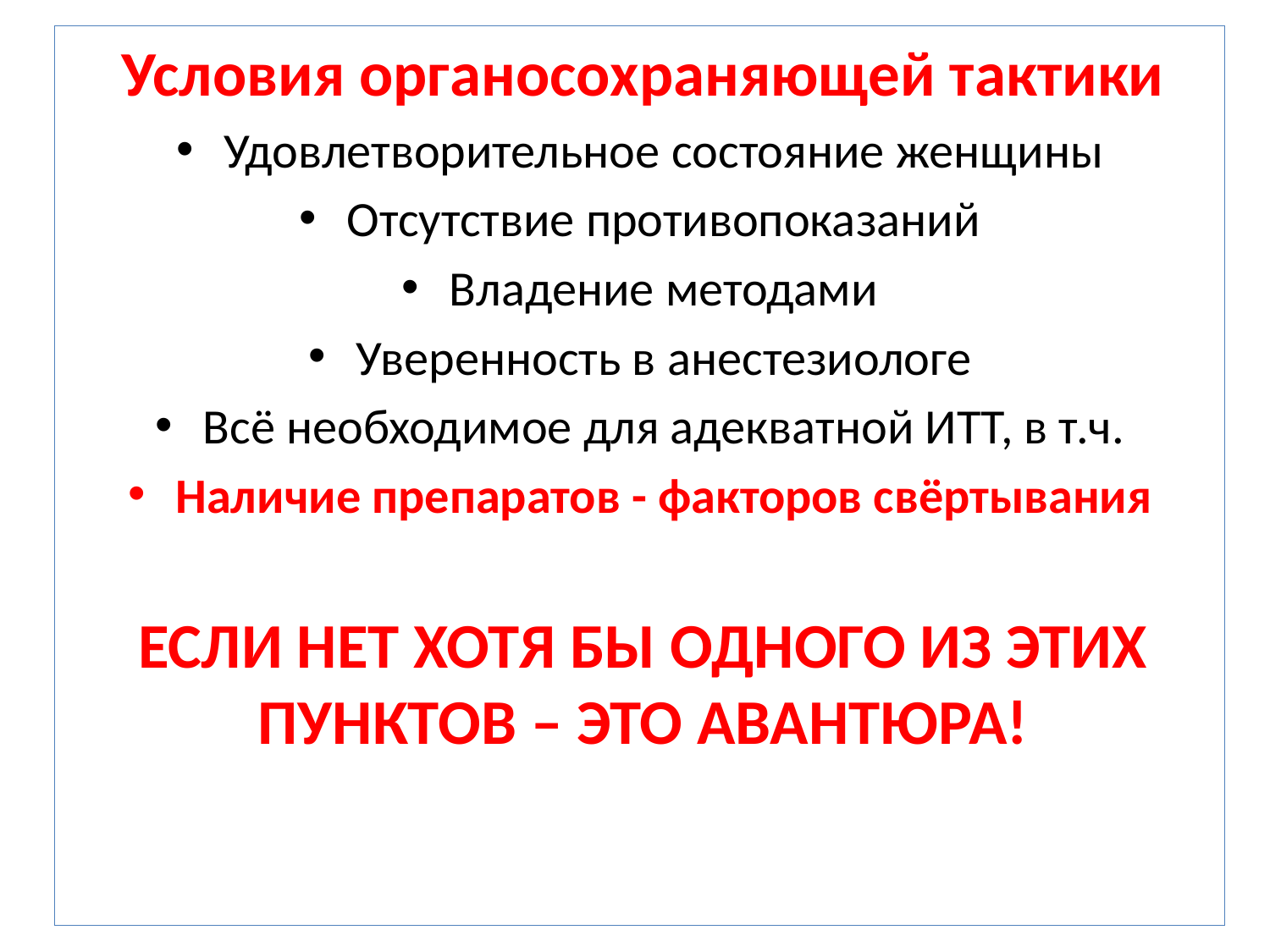

Условия органосохраняющей тактики
Удовлетворительное состояние женщины
Отсутствие противопоказаний
Владение методами
Уверенность в анестезиологе
Всё необходимое для адекватной ИТТ, в т.ч.
Наличие препаратов - факторов свёртывания

ЕСЛИ НЕТ ХОТЯ БЫ ОДНОГО ИЗ ЭТИХ ПУНКТОВ – ЭТО АВАНТЮРА!